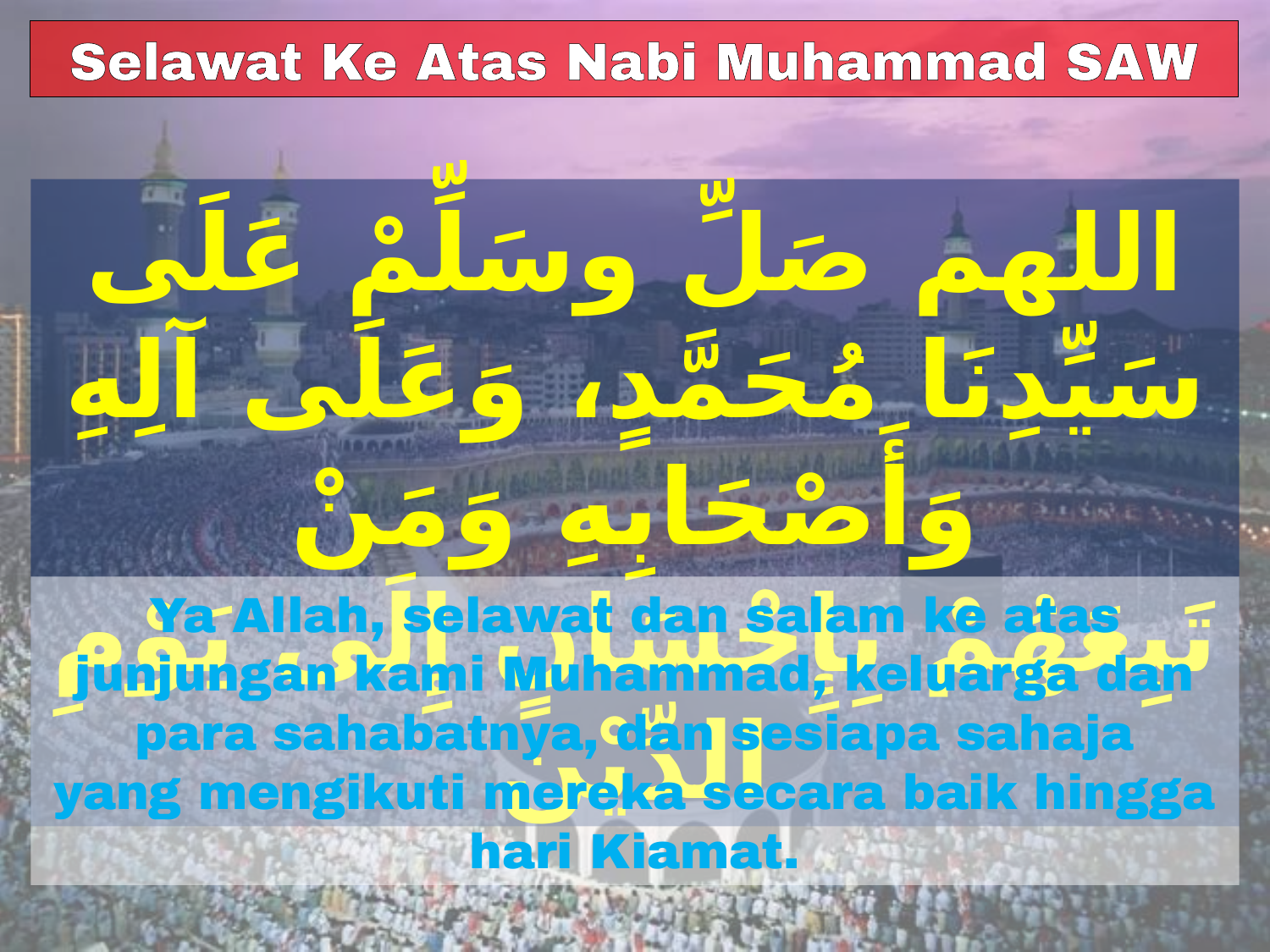

Selawat Ke Atas Nabi Muhammad SAW
اللهم صَلِّ وسَلِّمْ عَلَى سَيِّدِنَا مُحَمَّدٍ، وَعَلَى آلِهِ وَأَصْحَابِهِ وَمَنْ
تَبِعَهُمْ بِإِحْسَانٍ إِلَى يَوْمِ الدِّيْن
Ya Allah, selawat dan salam ke atas junjungan kami Muhammad, keluarga dan para sahabatnya, dan sesiapa sahaja
yang mengikuti mereka secara baik hingga hari Kiamat.